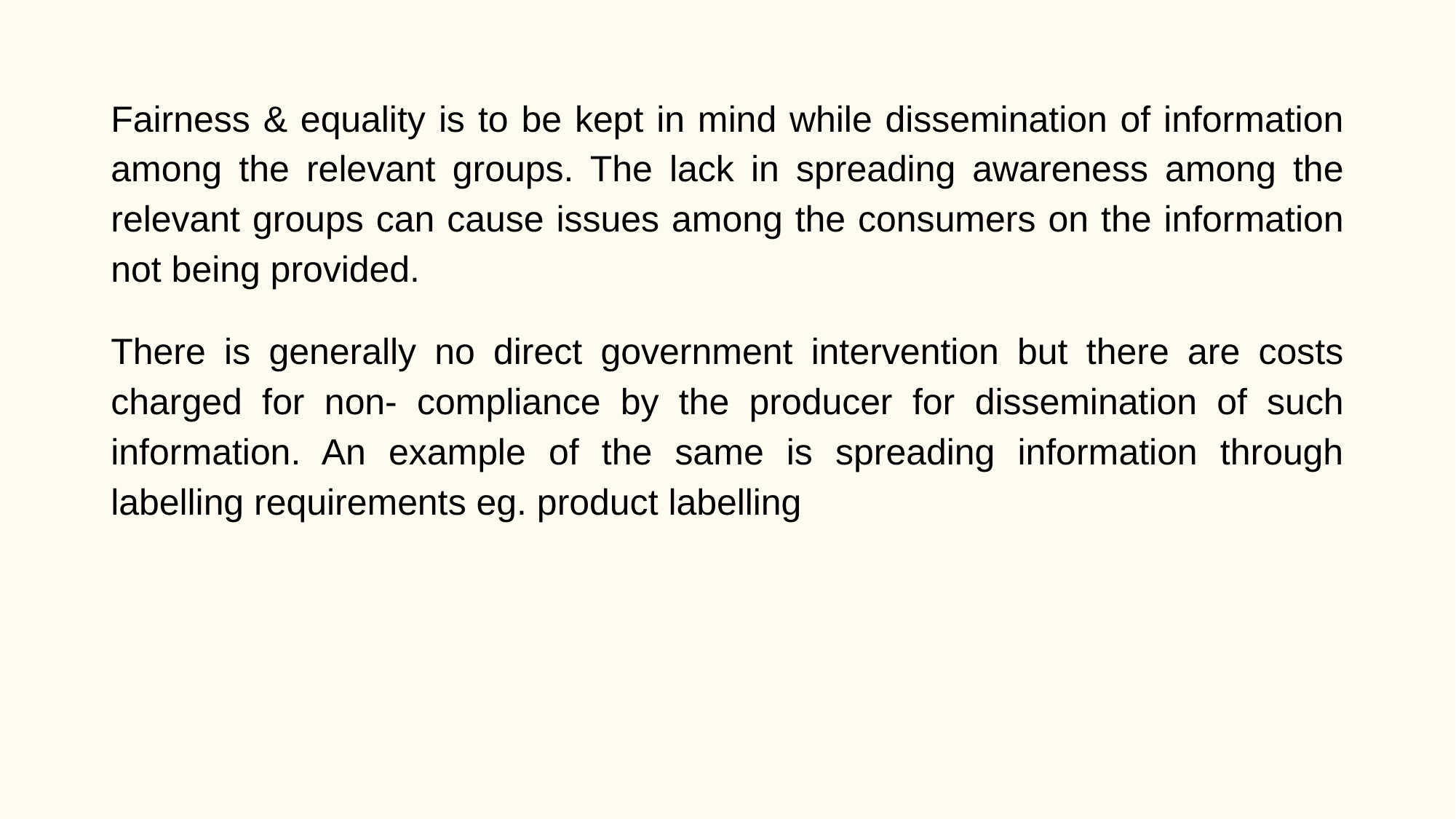

Fairness & equality is to be kept in mind while dissemination of information among the relevant groups. The lack in spreading awareness among the relevant groups can cause issues among the consumers on the information not being provided.
There is generally no direct government intervention but there are costs charged for non- compliance by the producer for dissemination of such information. An example of the same is spreading information through labelling requirements eg. product labelling